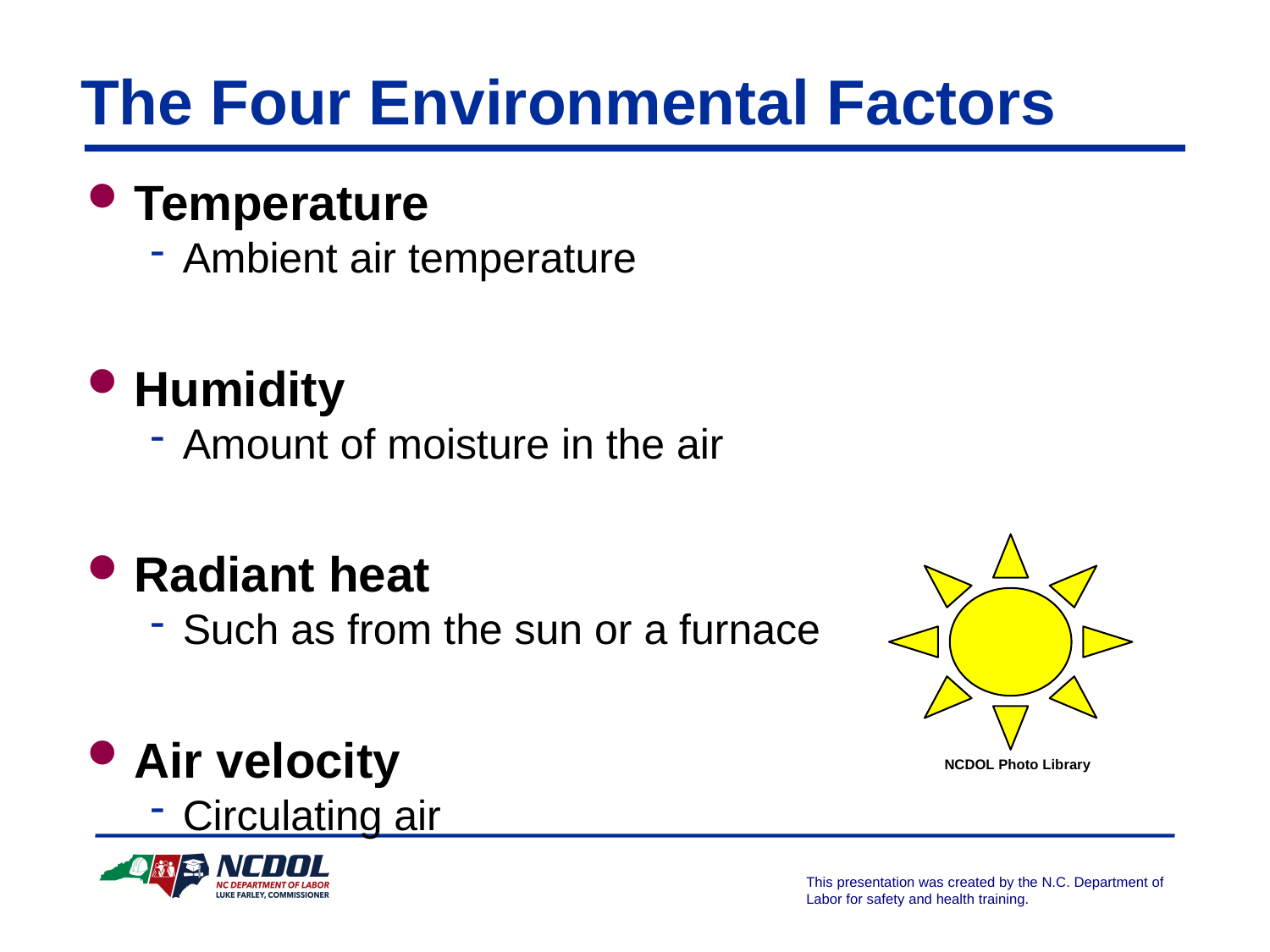

# The Four Environmental Factors
Temperature
Ambient air temperature

Humidity
Amount of moisture in the air

Radiant heat
Such as from the sun or a furnace

Air velocity
Circulating air

NCDOL Photo Library